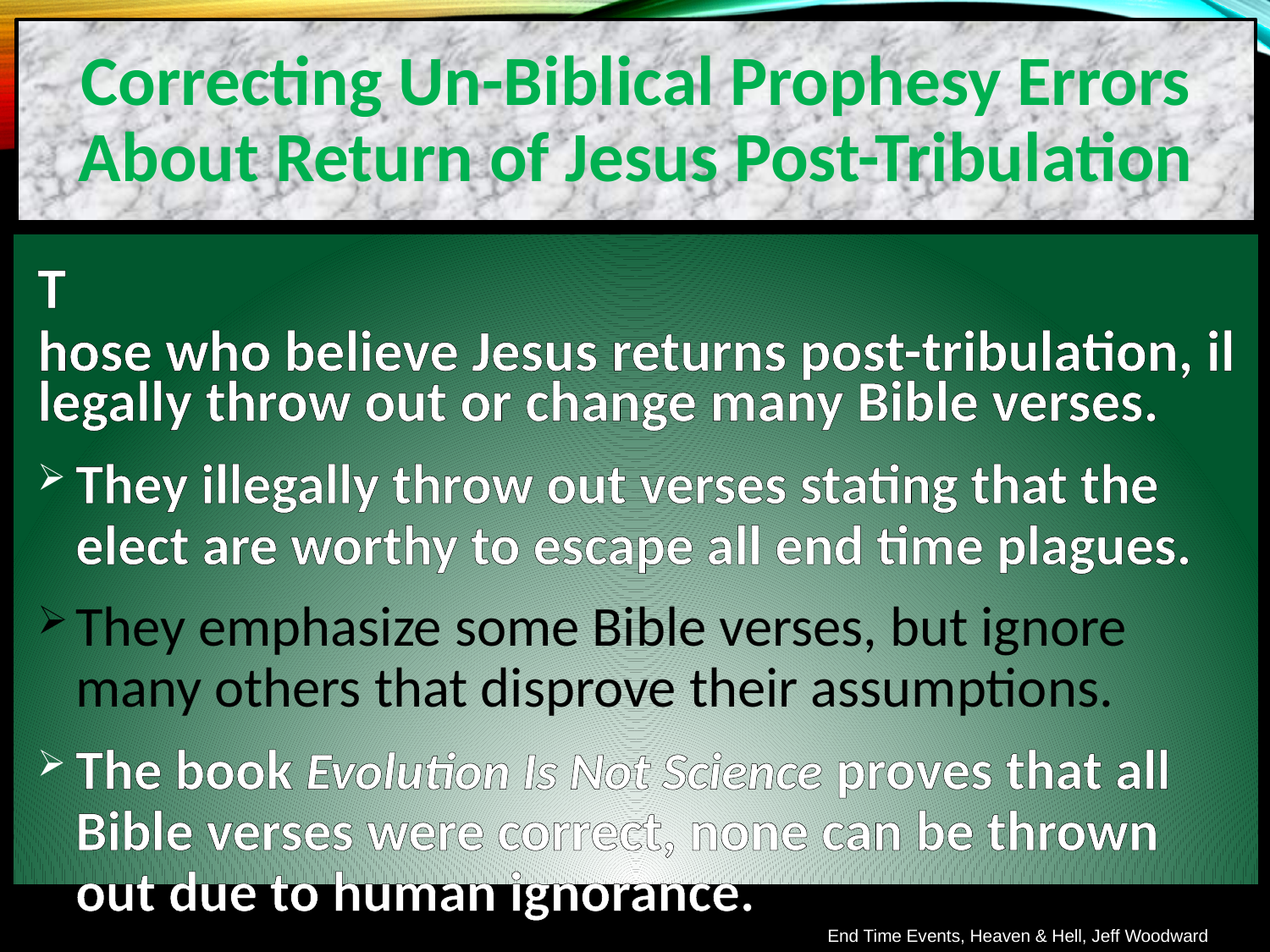

Correcting Un-Biblical Prophesy Errors About Return of Jesus Post-Tribulation
Those who believe Jesus returns post-tribulation, illegally throw out or change many Bible verses.
They illegally throw out verses stating that the elect are worthy to escape all end time plagues.
They emphasize some Bible verses, but ignore many others that disprove their assumptions.
The book Evolution Is Not Science proves that all Bible verses were correct, none can be thrown out due to human ignorance.
End Time Events, Heaven & Hell, Jeff Woodward